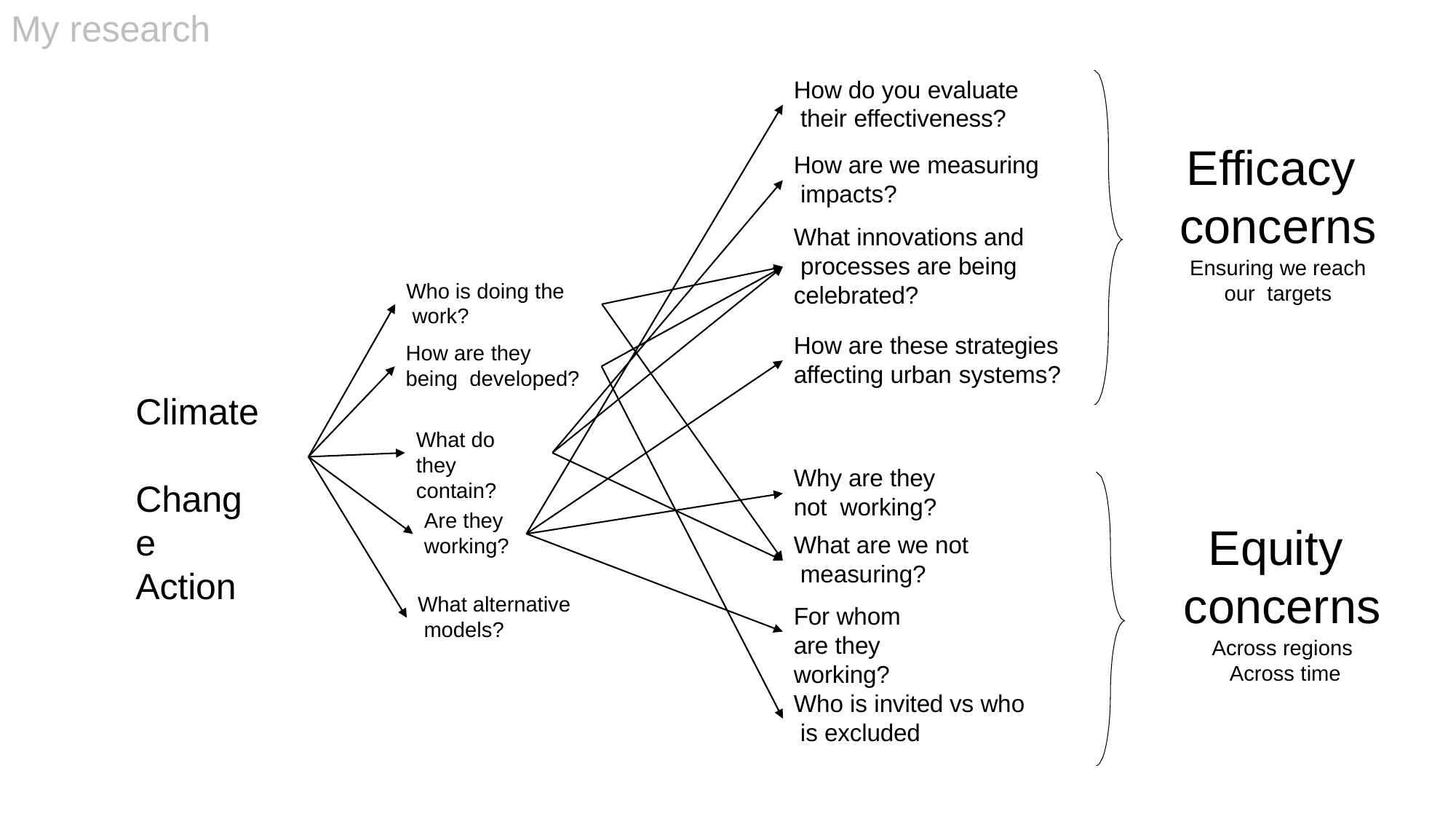

# My research

How do you evaluate  their effectiveness?
How are we measuring  impacts?
What innovations and  processes are being  celebrated?
How are these strategies  affecting urban systems?

Efficacy  concerns
Ensuring we reach our  targets

Who is doing the  work?
How are they being  developed?

Climate  Change  Action
What do they  contain?
Why are they not  working?
What are we not  measuring?
For whom
are they working?

Are they  working?
Equity  concerns
Across regions  Across time
What alternative  models?
Who is invited vs who  is excluded